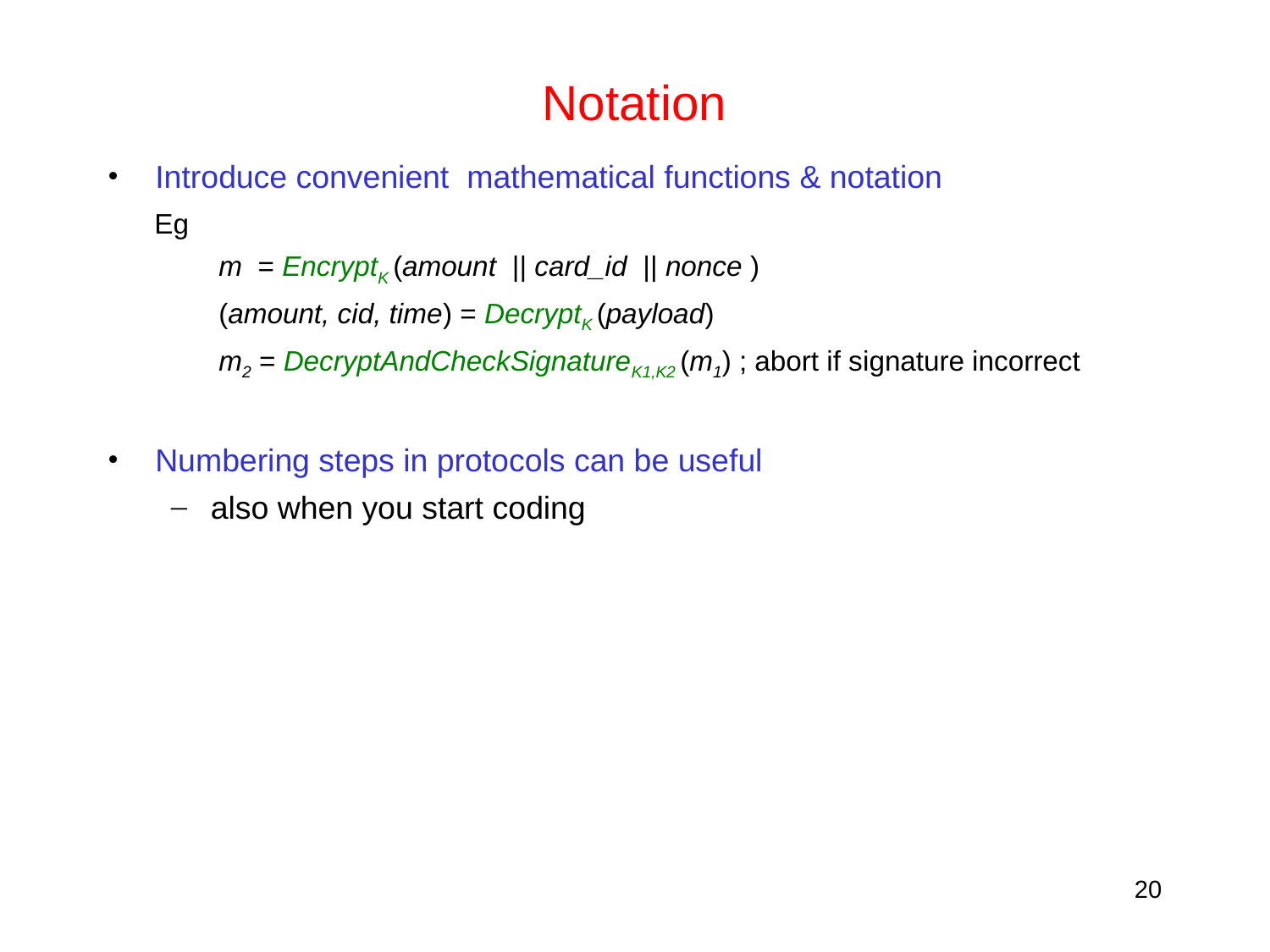

# Notation
Introduce convenient  mathematical functions & notation
      Eg
m  = EncryptK (amount  || card_id  || nonce )
(amount, cid, time) = DecryptK (payload)
m2 = DecryptAndCheckSignatureK1,K2 (m1) ; abort if signature incorrect

Numbering steps in protocols can be useful
also when you start coding

20